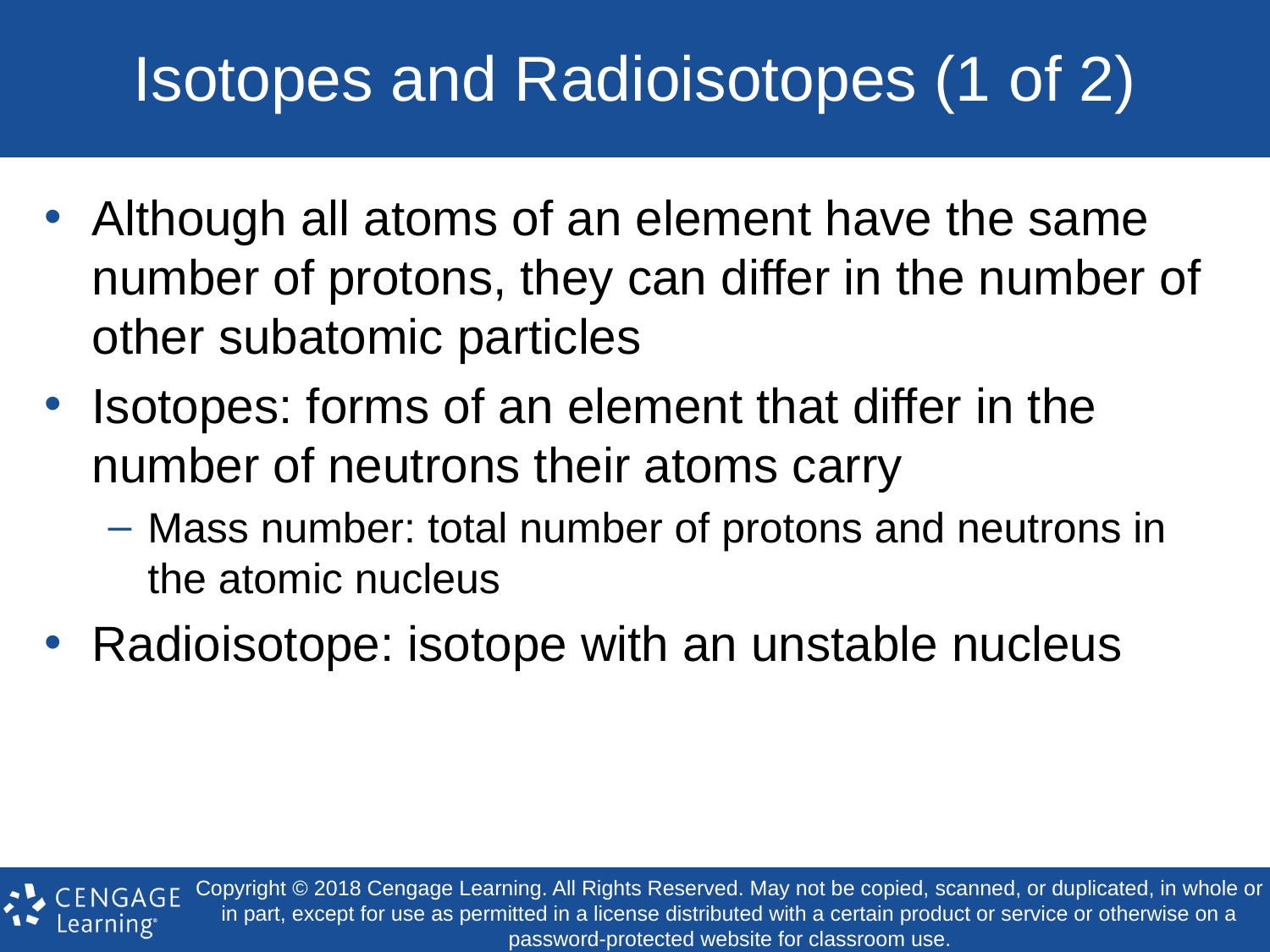

# Isotopes and Radioisotopes (1 of 2)
Although all atoms of an element have the same number of protons, they can differ in the number of other subatomic particles
Isotopes: forms of an element that differ in the number of neutrons their atoms carry
Mass number: total number of protons and neutrons in the atomic nucleus
Radioisotope: isotope with an unstable nucleus